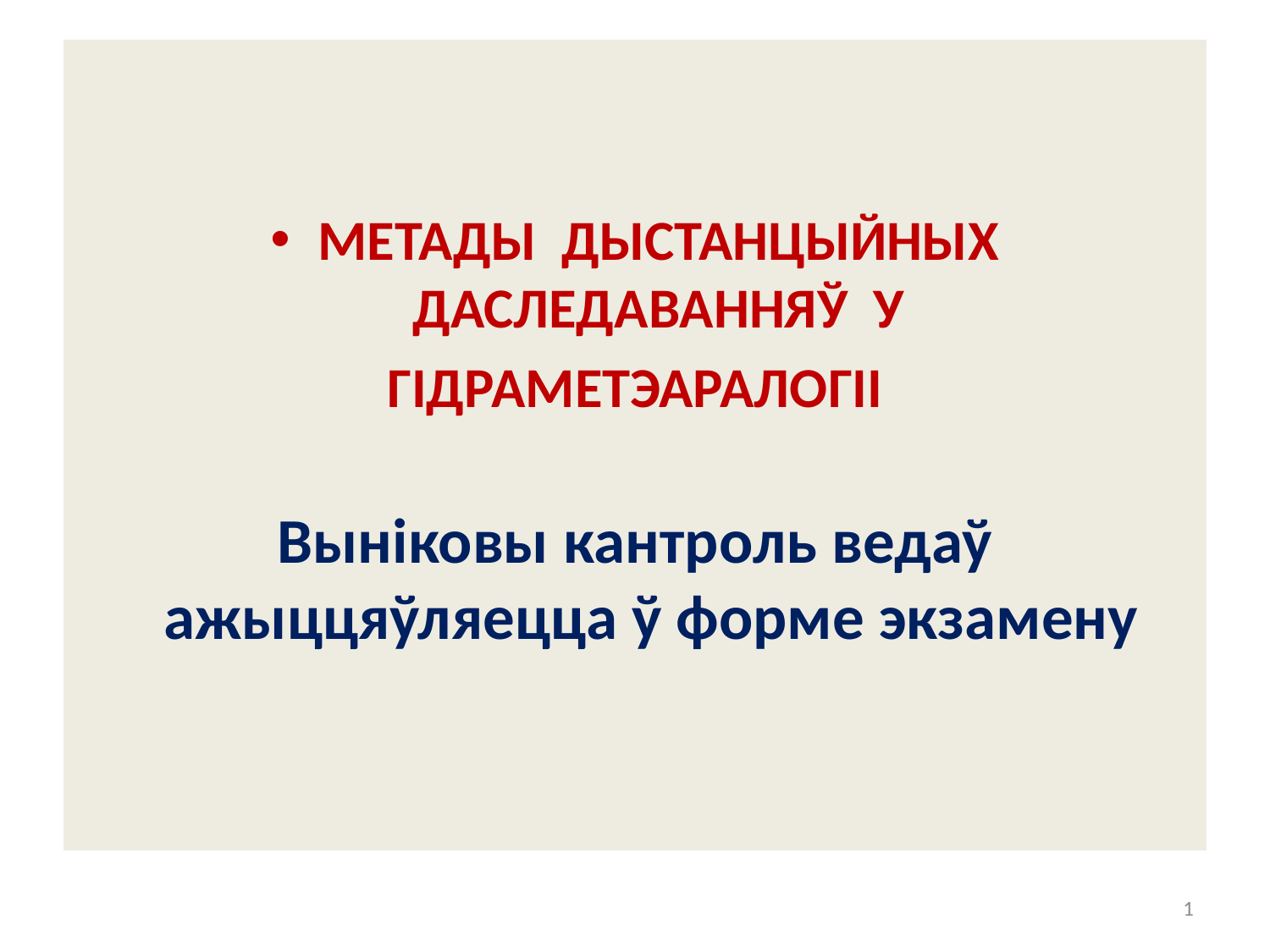

#

МЕТАДЫ  ДЫСТАНЦЫЙНЫХ ДАСЛЕДАВАННЯЎ  У
ГІДРАМЕТЭАРАЛОГІІ

Выніковы кантроль ведаў ажыццяўляецца ў форме экзамену

1